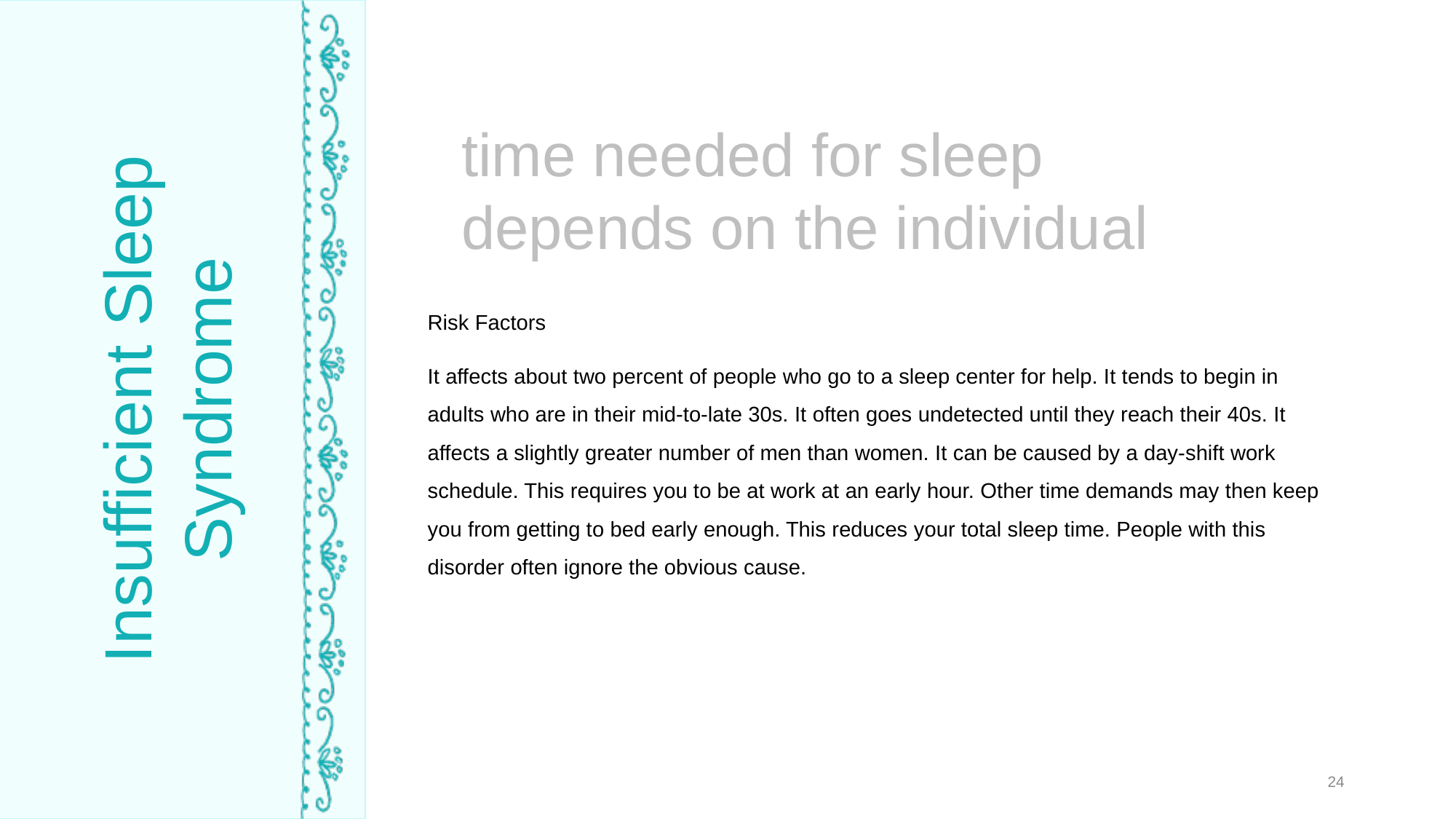

time needed for sleep depends on the individual
Risk Factors
It affects about two percent of people who go to a sleep center for help. It tends to begin in adults who are in their mid-to-late 30s. It often goes undetected until they reach their 40s. It affects a slightly greater number of men than women. It can be caused by a day-shift work schedule. This requires you to be at work at an early hour. Other time demands may then keep you from getting to bed early enough. This reduces your total sleep time. People with this disorder often ignore the obvious cause.
Insufficient Sleep Syndrome
TIME ASLEEP
24